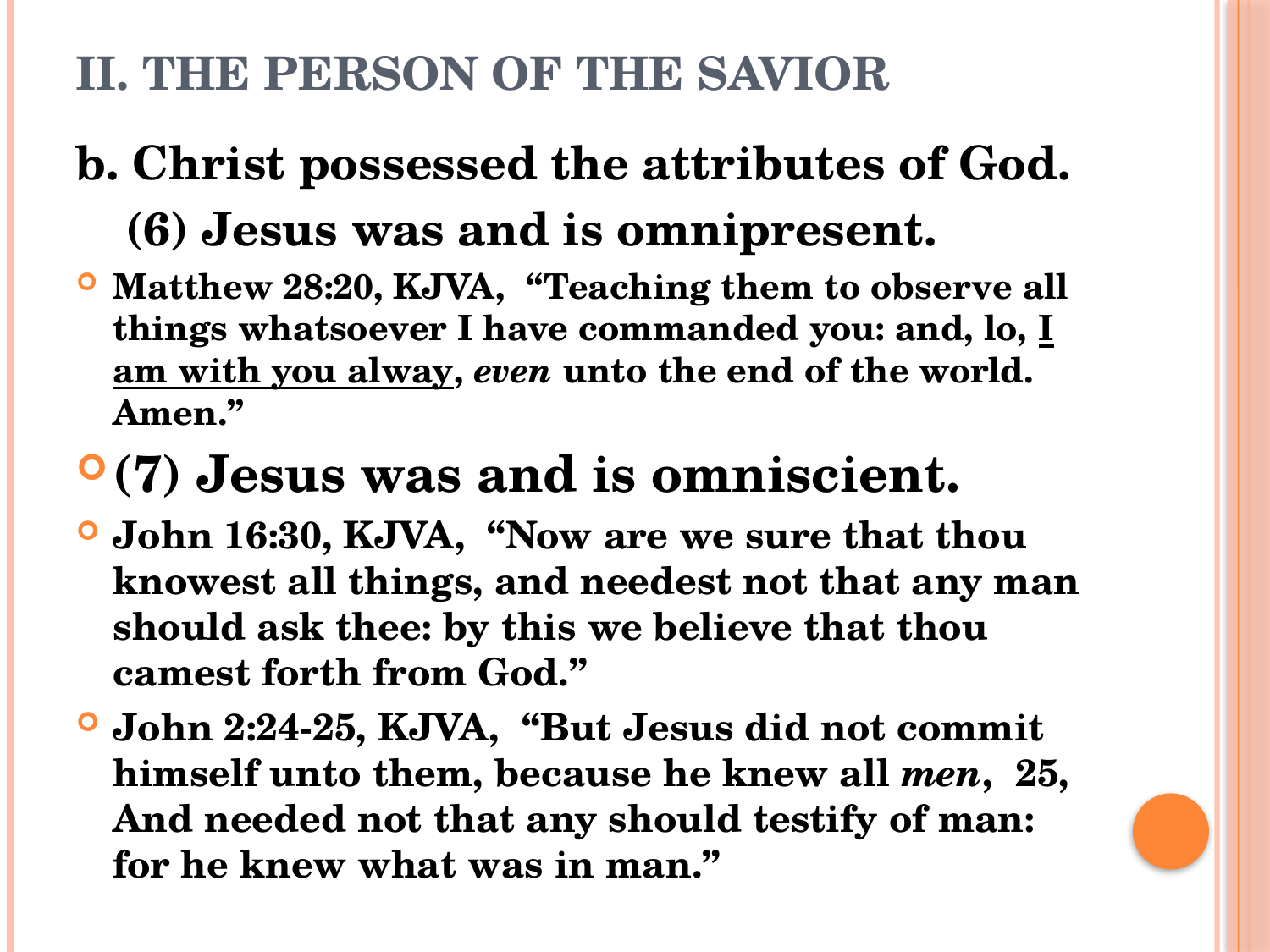

# II. The Person of the Savior
b. Christ possessed the attributes of God.
(6) Jesus was and is omnipresent.
Matthew 28:20, KJVA,  “Teaching them to observe all things whatsoever I have commanded you: and, lo, I am with you alway, even unto the end of the world. Amen.”
(7) Jesus was and is omniscient.
John 16:30, KJVA,  “Now are we sure that thou knowest all things, and needest not that any man should ask thee: by this we believe that thou camest forth from God.”
John 2:24-25, KJVA,  “But Jesus did not commit himself unto them, because he knew all men,  25,  And needed not that any should testify of man: for he knew what was in man.”